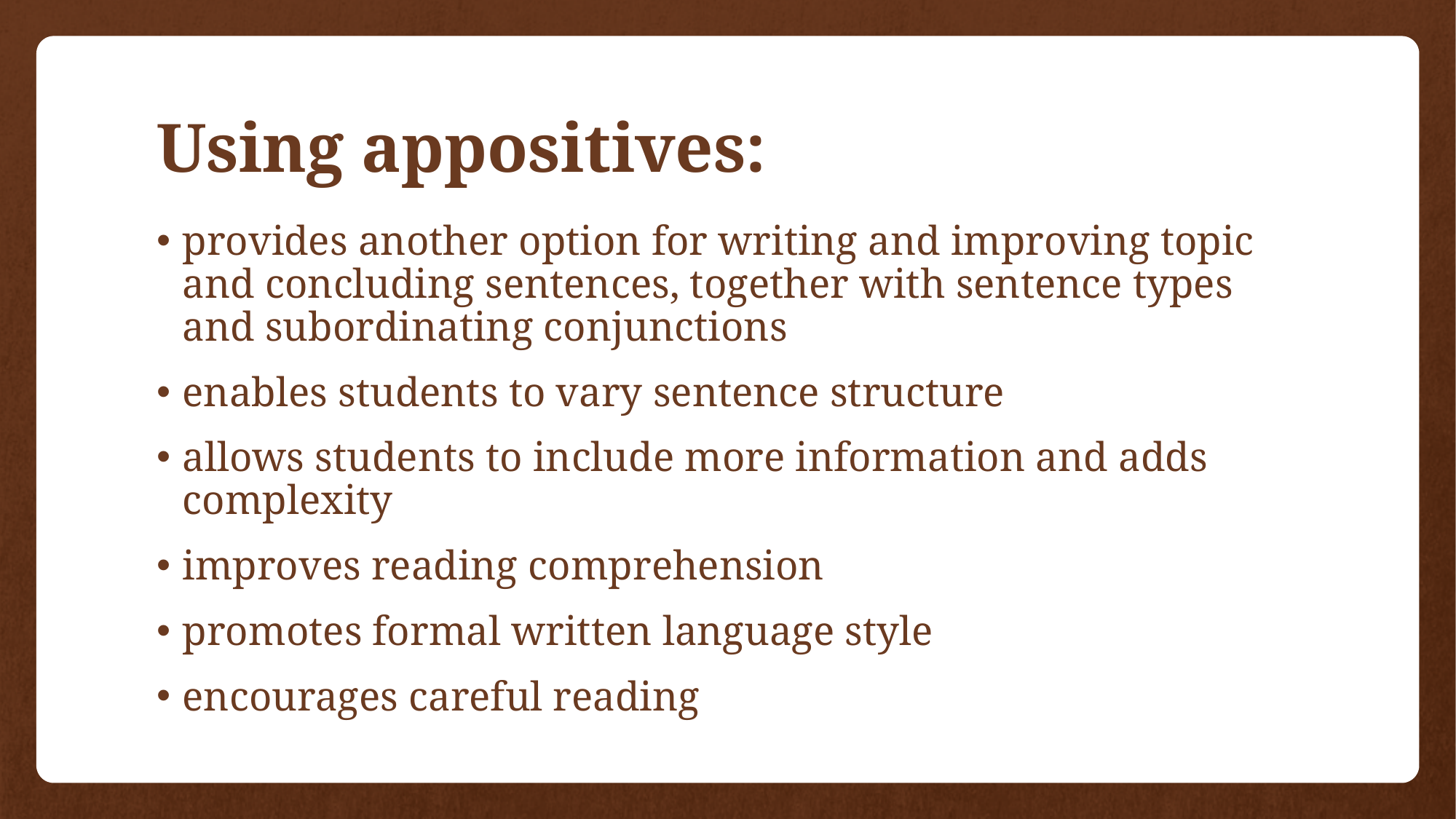

# Using appositives:
provides another option for writing and improving topic and concluding sentences, together with sentence types and subordinating conjunctions
enables students to vary sentence structure
allows students to include more information and adds complexity
improves reading comprehension
promotes formal written language style
encourages careful reading